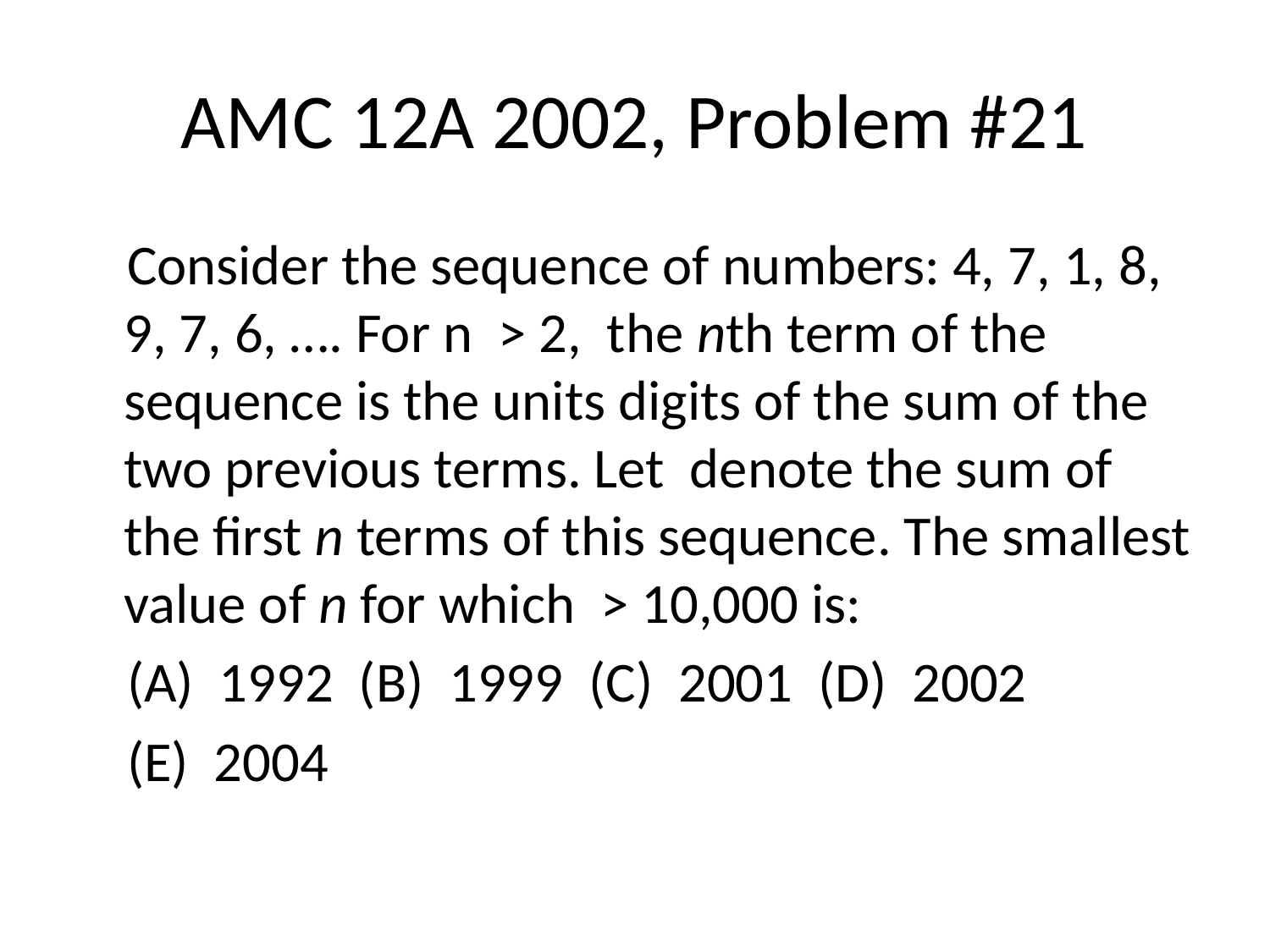

# AMC 12A 2002, Problem #21
    Consider the sequence of numbers: 4, 7, 1, 8, 9, 7, 6, …. For n  > 2,  the nth term of the sequence is the units digits of the sum of the two previous terms. Let  denote the sum of the first n terms of this sequence. The smallest value of n for which  > 10,000 is:
    (A)  1992  (B)  1999  (C)  2001  (D)  2002
    (E)  2004